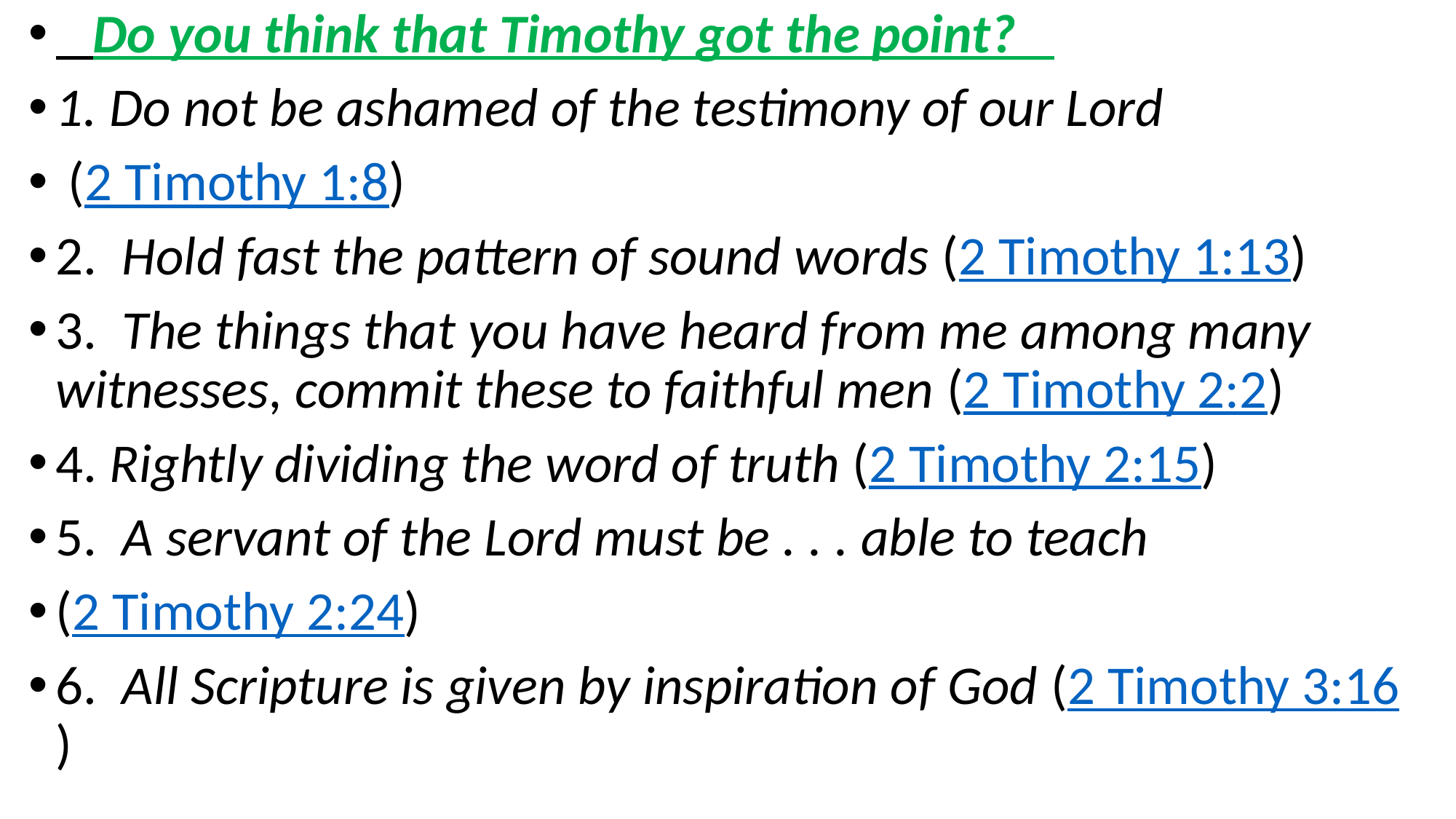

Do you think that Timothy got the point?
1. Do not be ashamed of the testimony of our Lord
 (2 Timothy 1:8)
2.  Hold fast the pattern of sound words (2 Timothy 1:13)
3.  The things that you have heard from me among many witnesses, commit these to faithful men (2 Timothy 2:2)
4. Rightly dividing the word of truth (2 Timothy 2:15)
5.  A servant of the Lord must be . . . able to teach
(2 Timothy 2:24)
6.  All Scripture is given by inspiration of God (2 Timothy 3:16)